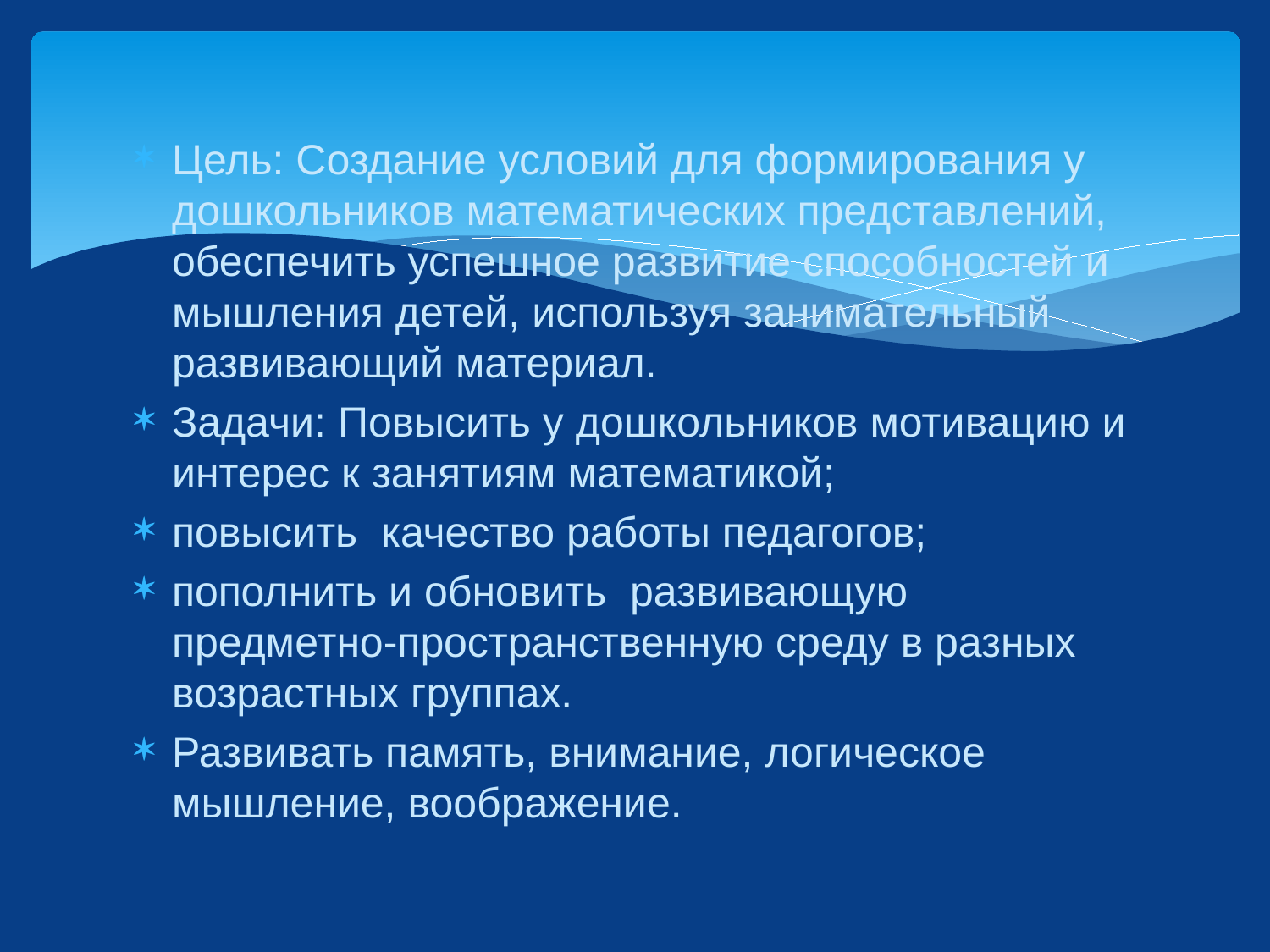

Цель: Создание условий для формирования у дошкольников математических представлений, обеспечить успешное развитие способностей и мышления детей, используя занимательный развивающий материал.
Задачи: Повысить у дошкольников мотивацию и интерес к занятиям математикой;
повысить  качество работы педагогов;
пополнить и обновить  развивающую предметно-пространственную среду в разных возрастных группах.
Развивать память, внимание, логическое мышление, воображение.